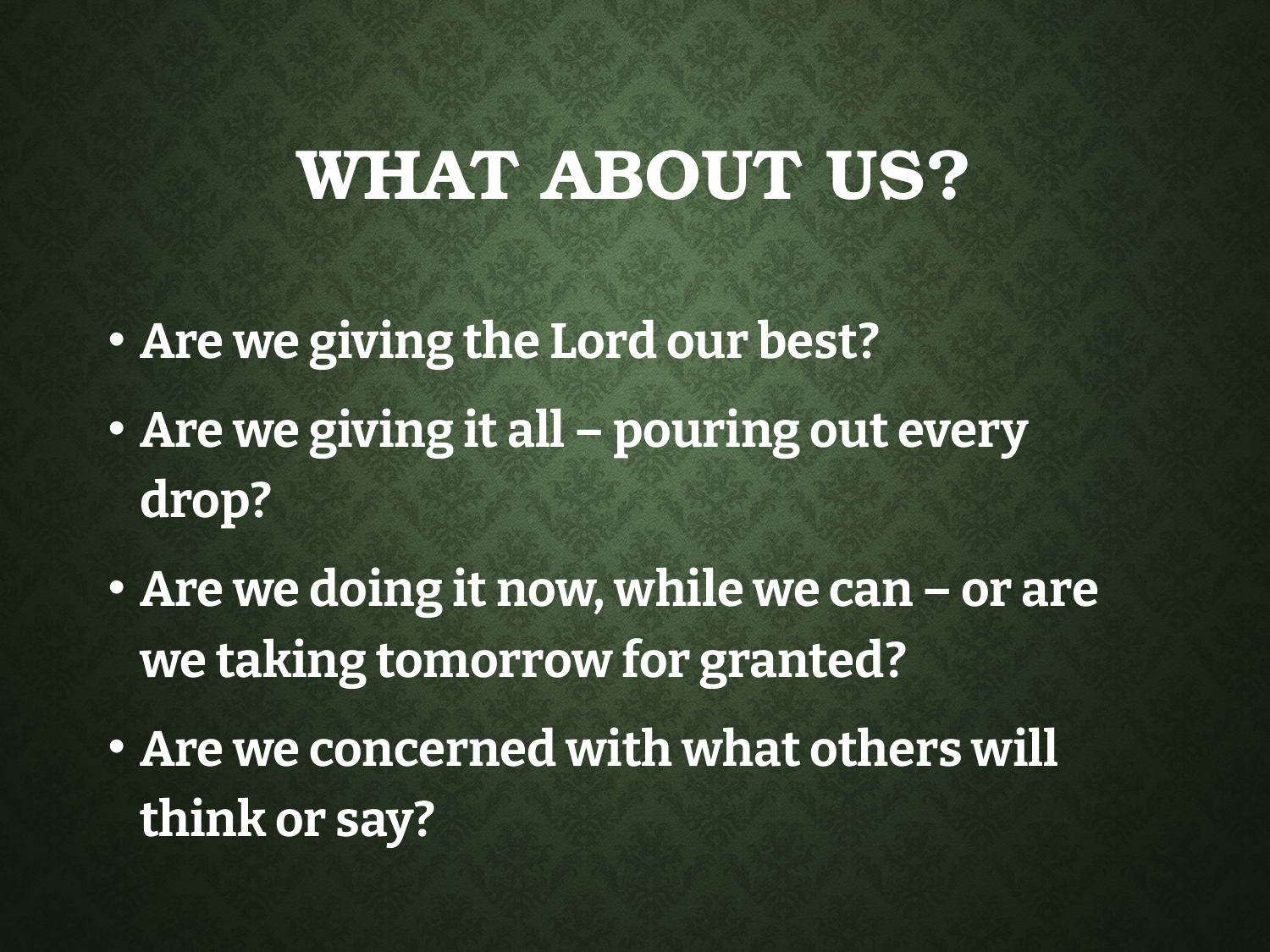

# What About Us?
Are we giving the Lord our best?
Are we giving it all – pouring out every drop?
Are we doing it now, while we can – or are we taking tomorrow for granted?
Are we concerned with what others will think or say?